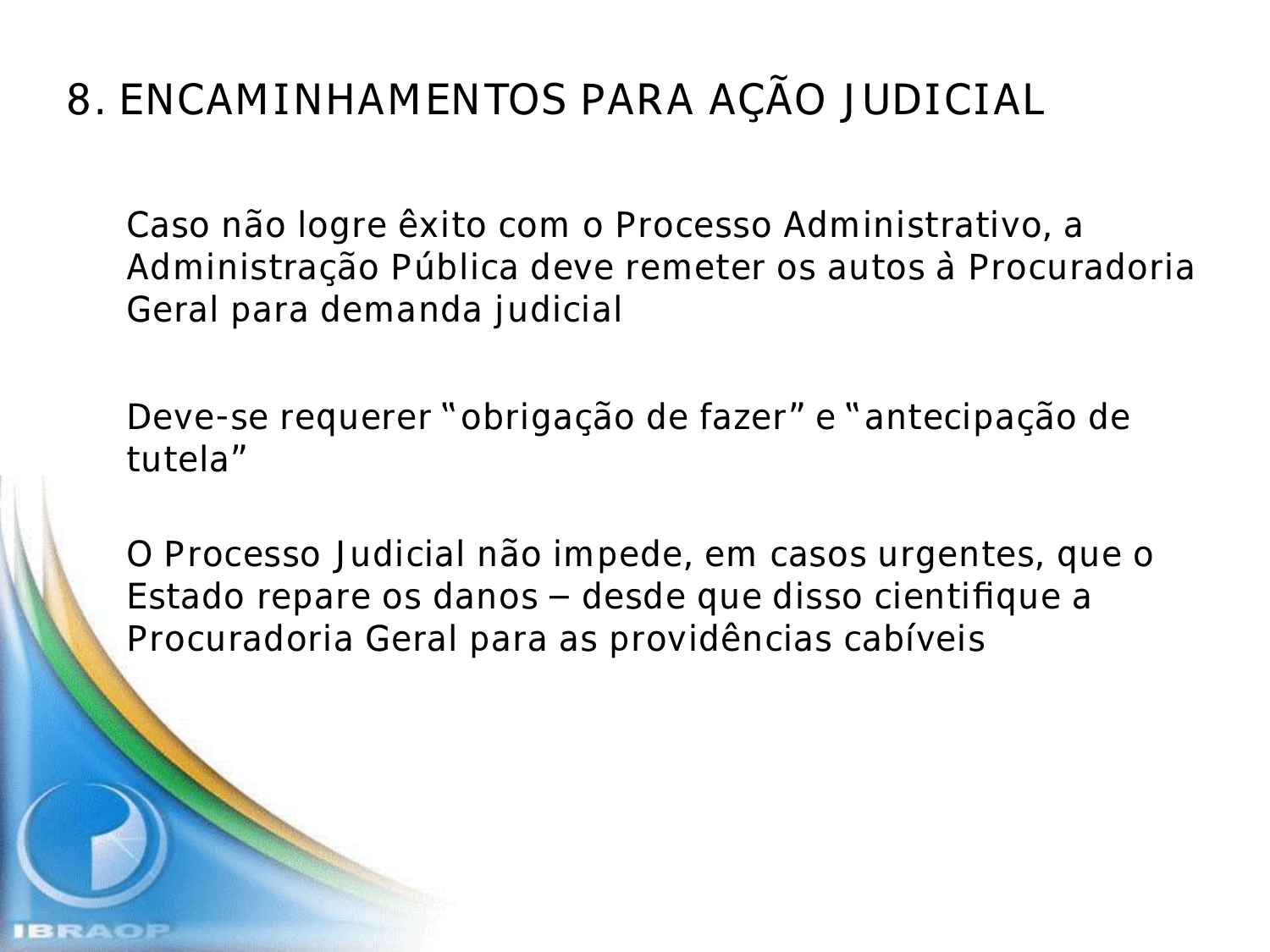

8. ENCAMINHAMENTOS PARA AÇÃO JUDICIAL
Caso não logre êxito com o Processo Administrativo, a Administração Pública deve remeter os autos à Procuradoria Geral para demanda judicial
Deve-se requerer “obrigação de fazer” e “antecipação de tutela”
O Processo Judicial não impede, em casos urgentes, que o Estado repare os danos – desde que disso cientifique a Procuradoria Geral para as providências cabíveis